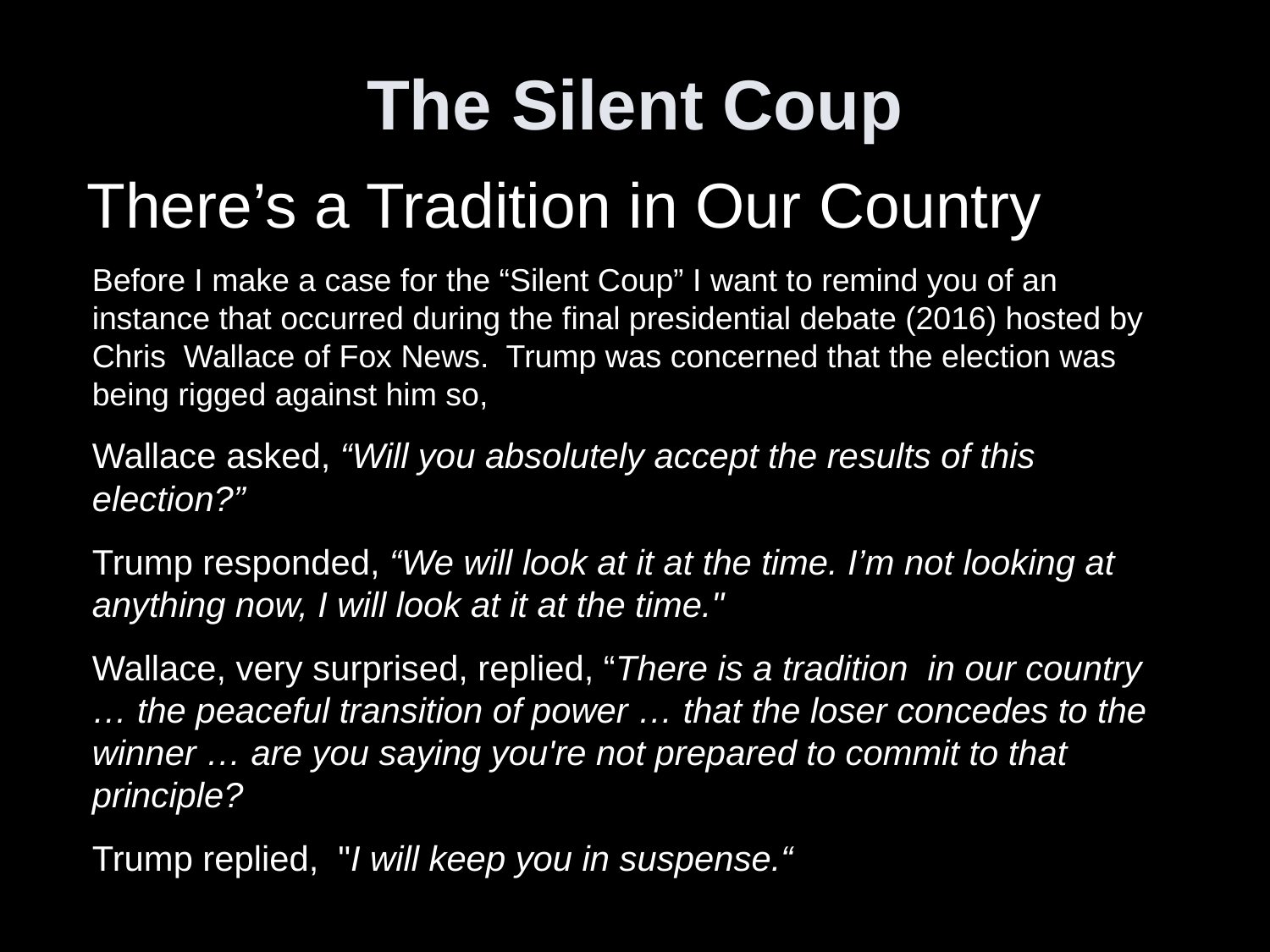

The Silent Coup
In Defense of President Trump
There’s a Tradition in Our Country
Before I make a case for the “Silent Coup” I want to remind you of an instance that occurred during the final presidential debate (2016) hosted by Chris  Wallace of Fox News.  Trump was concerned that the election was being rigged against him so,
Wallace asked, “Will you absolutely accept the results of this election?”
Trump responded, “We will look at it at the time. I’m not looking at anything now, I will look at it at the time."
Wallace, very surprised, replied, “There is a tradition  in our country … the peaceful transition of power … that the loser concedes to the winner … are you saying you're not prepared to commit to that principle?
Trump replied,  "I will keep you in suspense.“